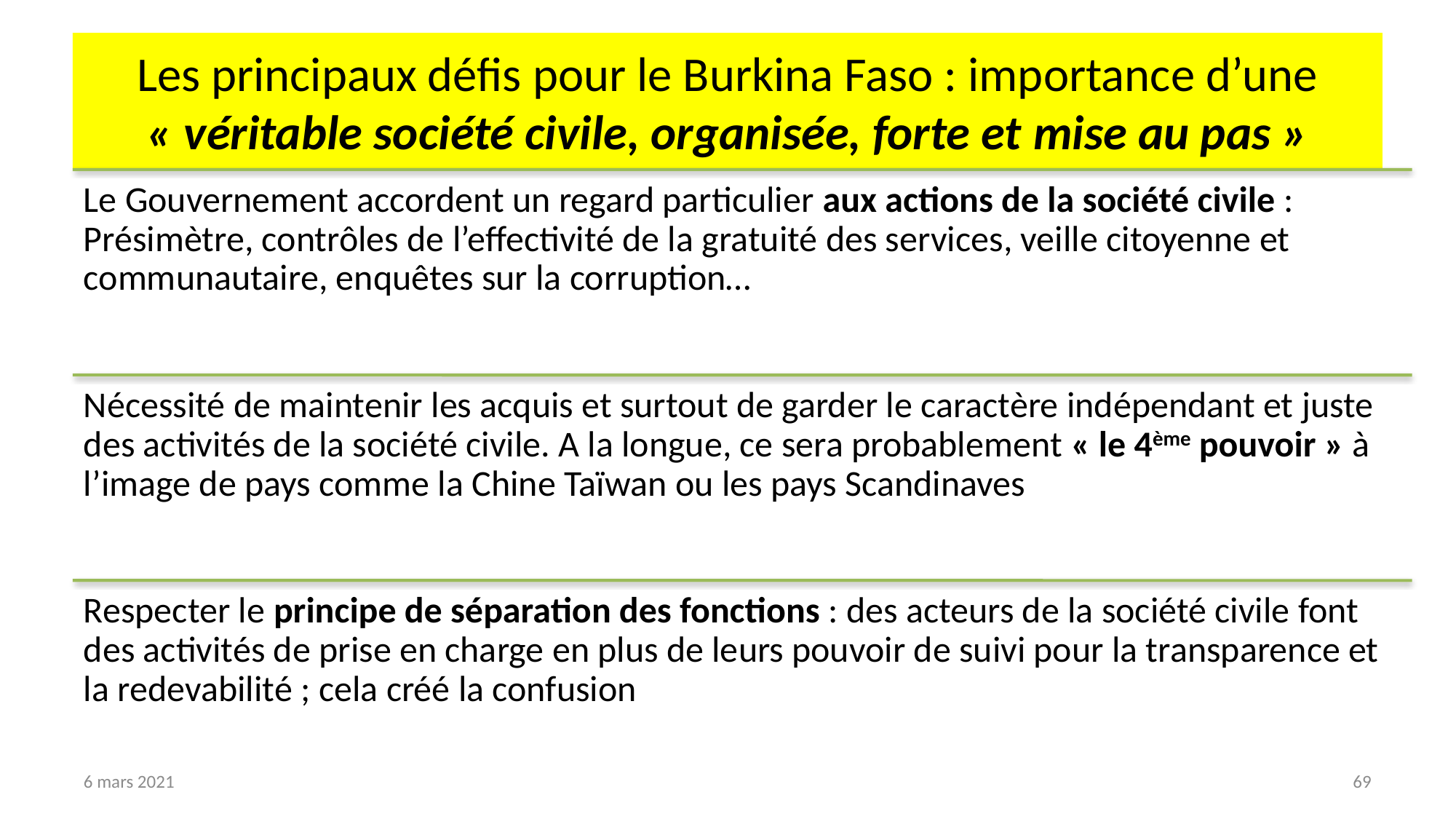

# Les principaux défis pour le Burkina Faso : importance d’une « véritable société civile, organisée, forte et mise au pas »
Le Gouvernement accordent un regard particulier aux actions de la société civile : Présimètre, contrôles de l’effectivité de la gratuité des services, veille citoyenne et communautaire, enquêtes sur la corruption…
Nécessité de maintenir les acquis et surtout de garder le caractère indépendant et juste des activités de la société civile. A la longue, ce sera probablement « le 4ème pouvoir » à l’image de pays comme la Chine Taïwan ou les pays Scandinaves
Respecter le principe de séparation des fonctions : des acteurs de la société civile font des activités de prise en charge en plus de leurs pouvoir de suivi pour la transparence et la redevabilité ; cela créé la confusion
6 mars 2021
69